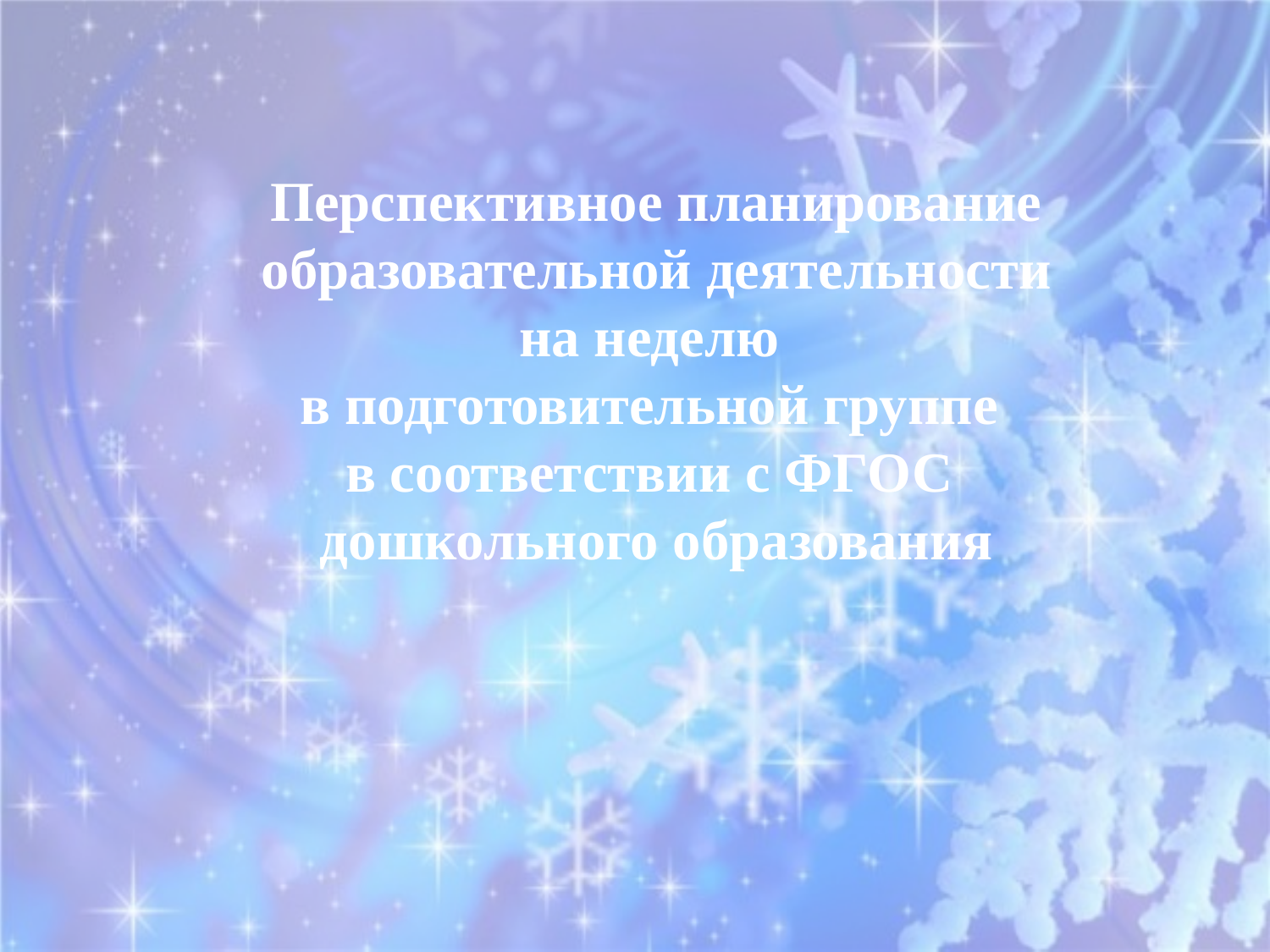

Перспективное планирование
 образовательной деятельности
на неделю
в подготовительной группе
в соответствии с ФГОС
дошкольного образования